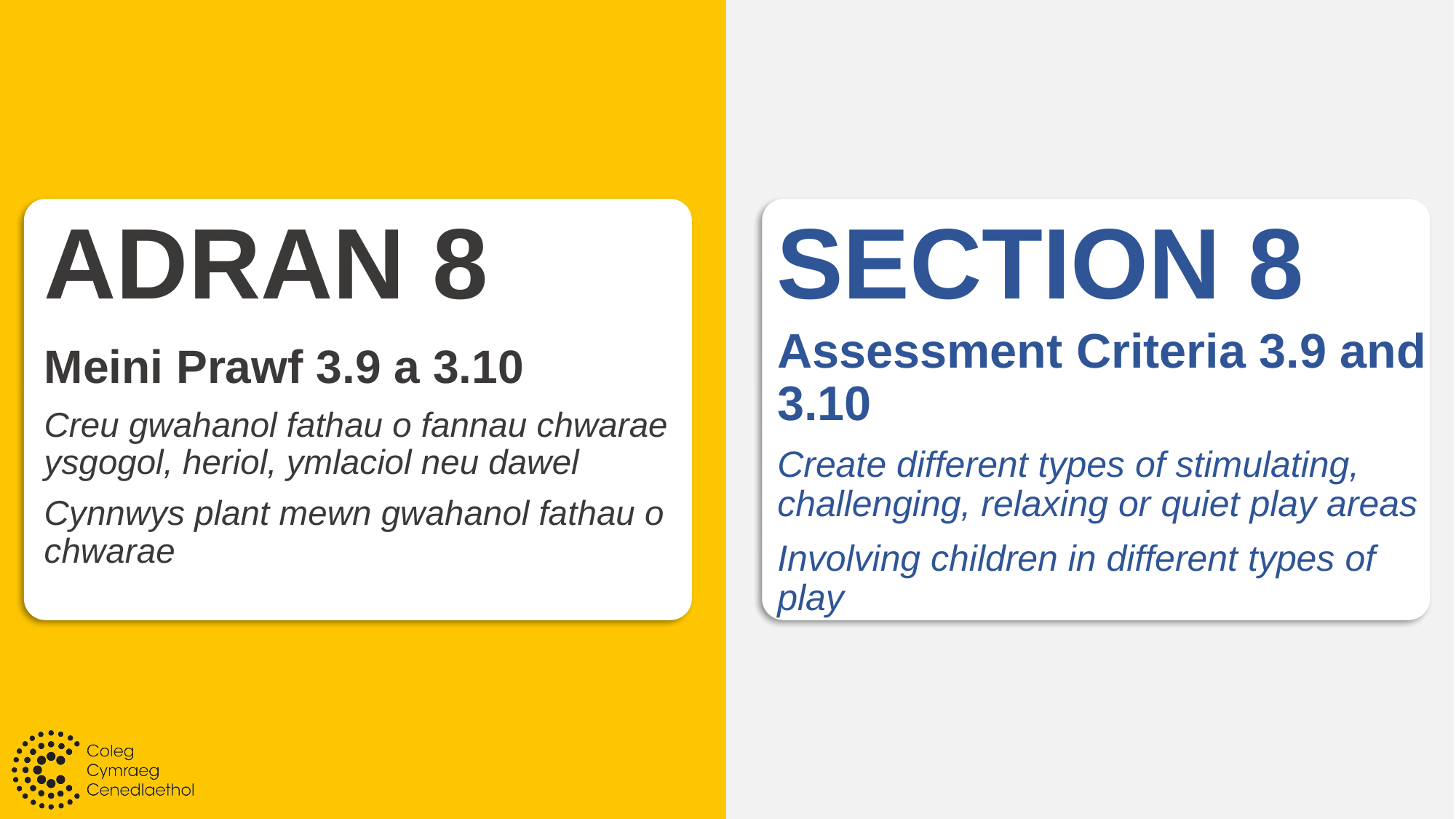

# ADRAN 8
SECTION 8
Assessment Criteria 3.9 and 3.10
Create different types of stimulating, challenging, relaxing or quiet play areas
Involving children in different types of play
Meini Prawf 3.9 a 3.10
Creu gwahanol fathau o fannau chwarae ysgogol, heriol, ymlaciol neu dawel
Cynnwys plant mewn gwahanol fathau o chwarae